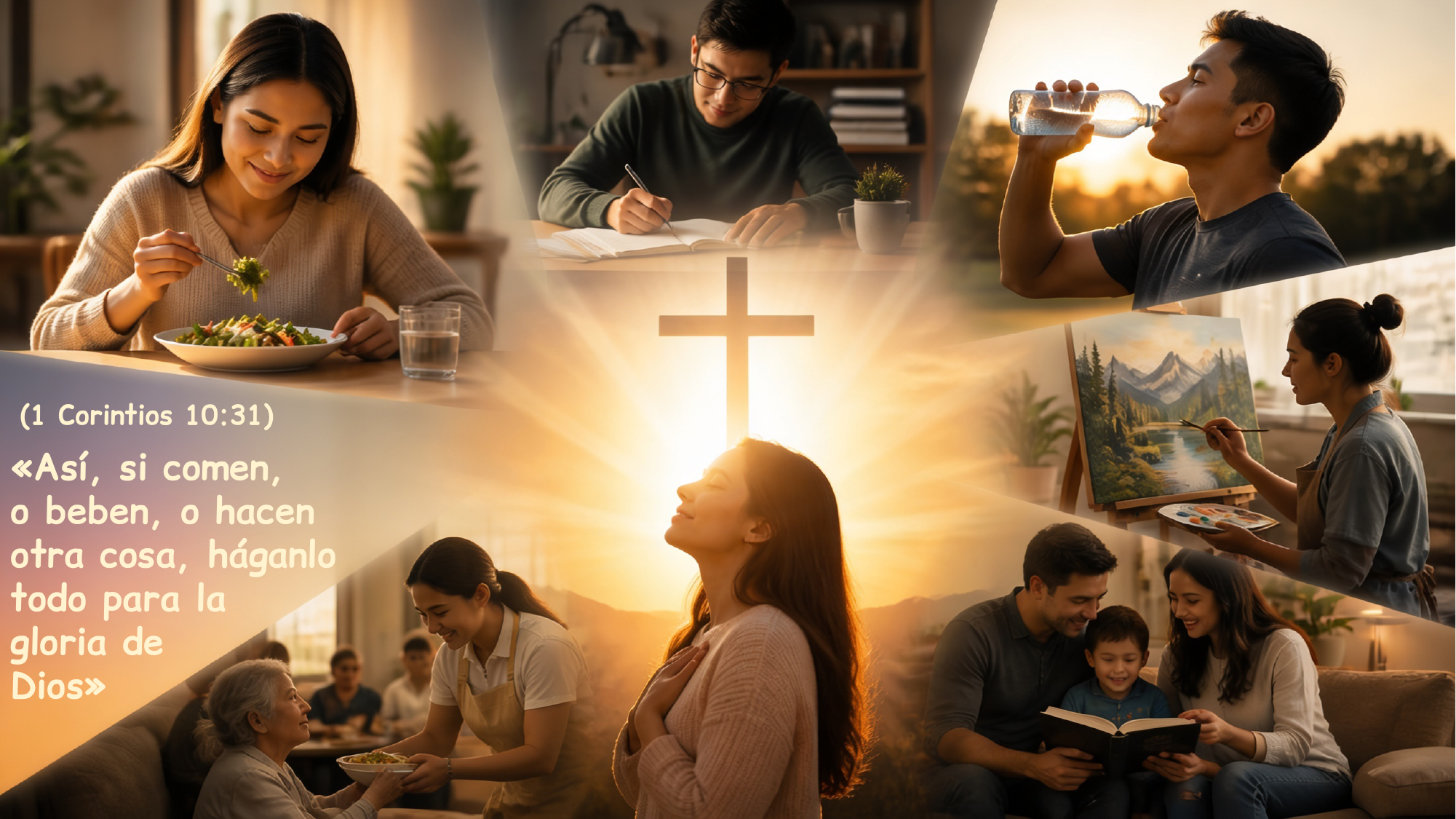

(1 Corintios 10:31)
«Así, si comen,
o beben, o hacen otra cosa, háganlo todo para la
gloria de
Dios»